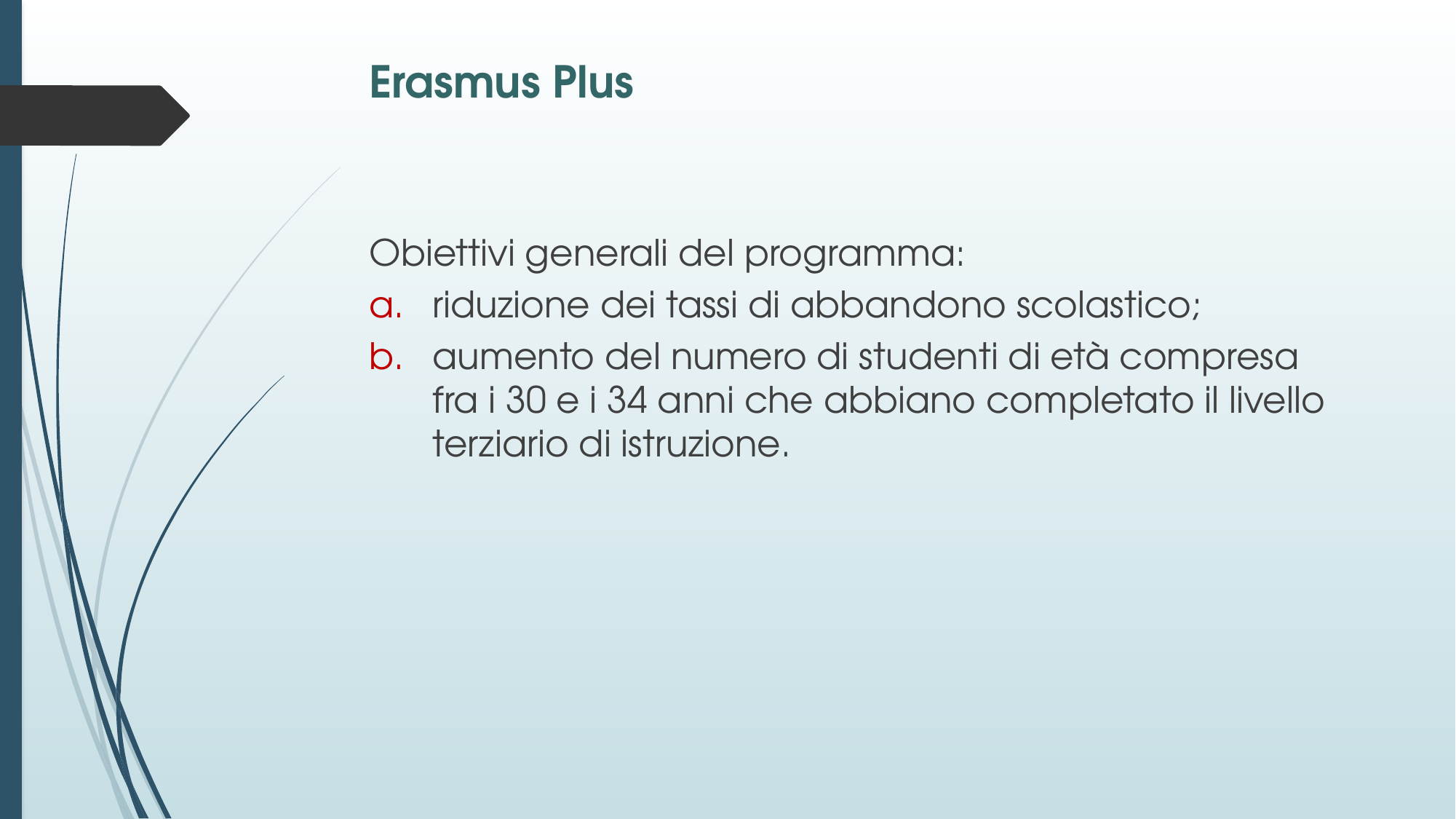

Erasmus Plus
Obiettivi generali del programma:
riduzione dei tassi di abbandono scolastico;
aumento del numero di studenti di età compresa fra i 30 e i 34 anni che abbiano completato il livello terziario di istruzione.